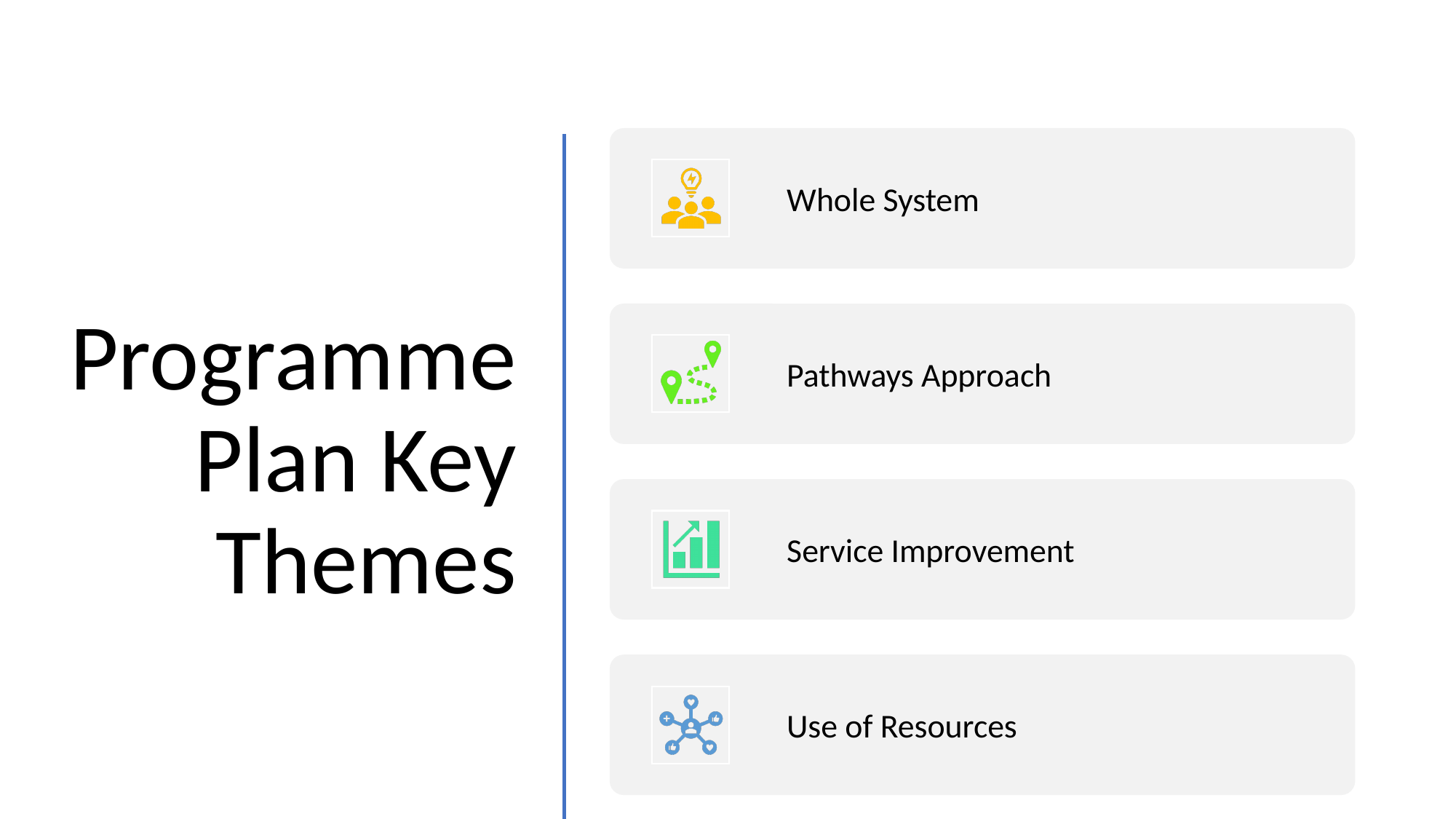

# Programme Plan Key Themes
Whole System
Pathways Approach
Service Improvement
Use of Resources